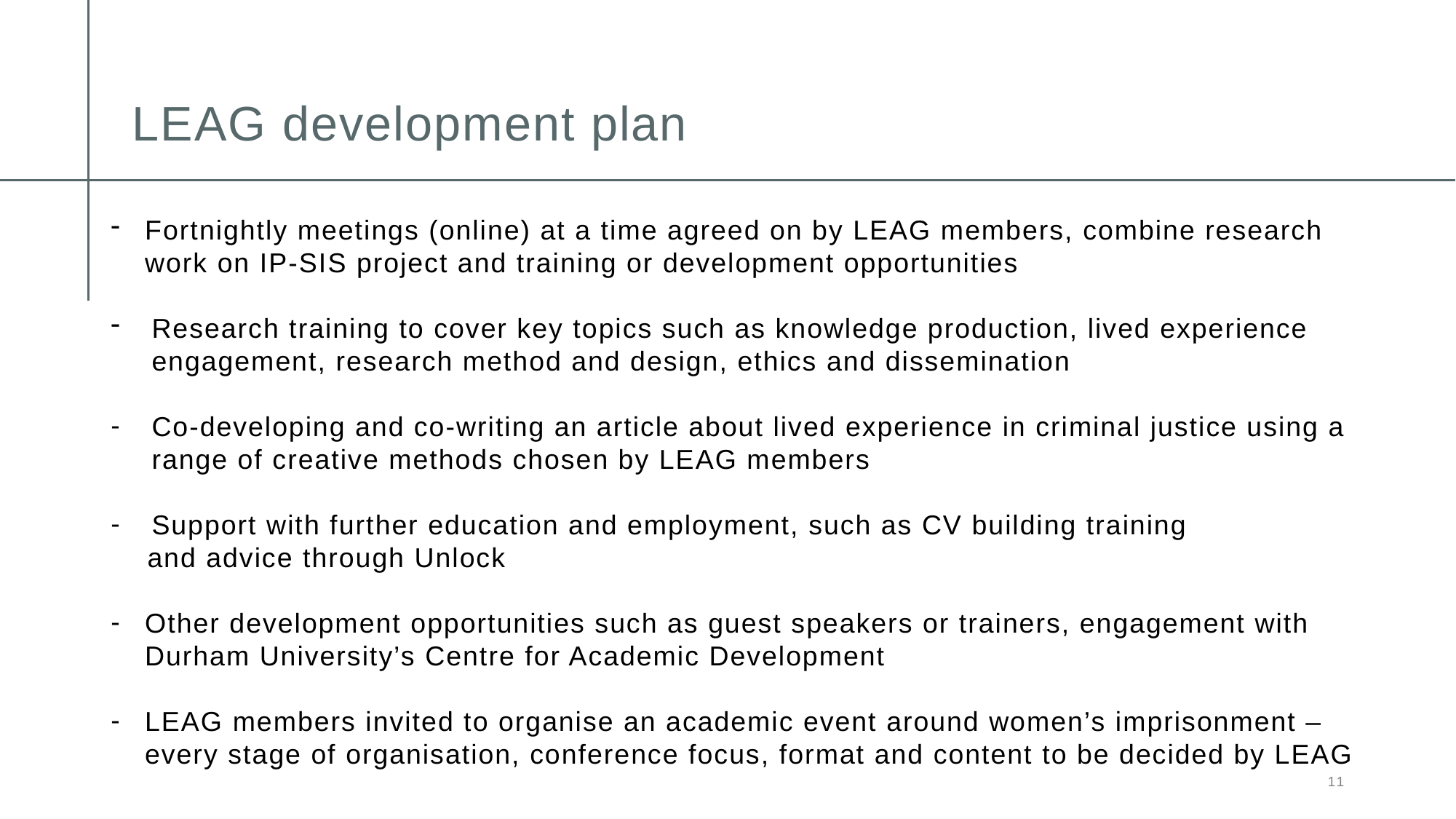

# LEAG development plan
Fortnightly meetings (online) at a time agreed on by LEAG members, combine research work on IP-SIS project and training or development opportunities

Research training to cover key topics such as knowledge production, lived experience engagement, research method and design, ethics and dissemination

Co-developing and co-writing an article about lived experience in criminal justice using a range of creative methods chosen by LEAG members

Support with further education and employment, such as CV building training
    and advice through Unlock

Other development opportunities such as guest speakers or trainers, engagement with Durham University’s Centre for Academic Development

LEAG members invited to organise an academic event around women’s imprisonment – every stage of organisation, conference focus, format and content to be decided by LEAG

11